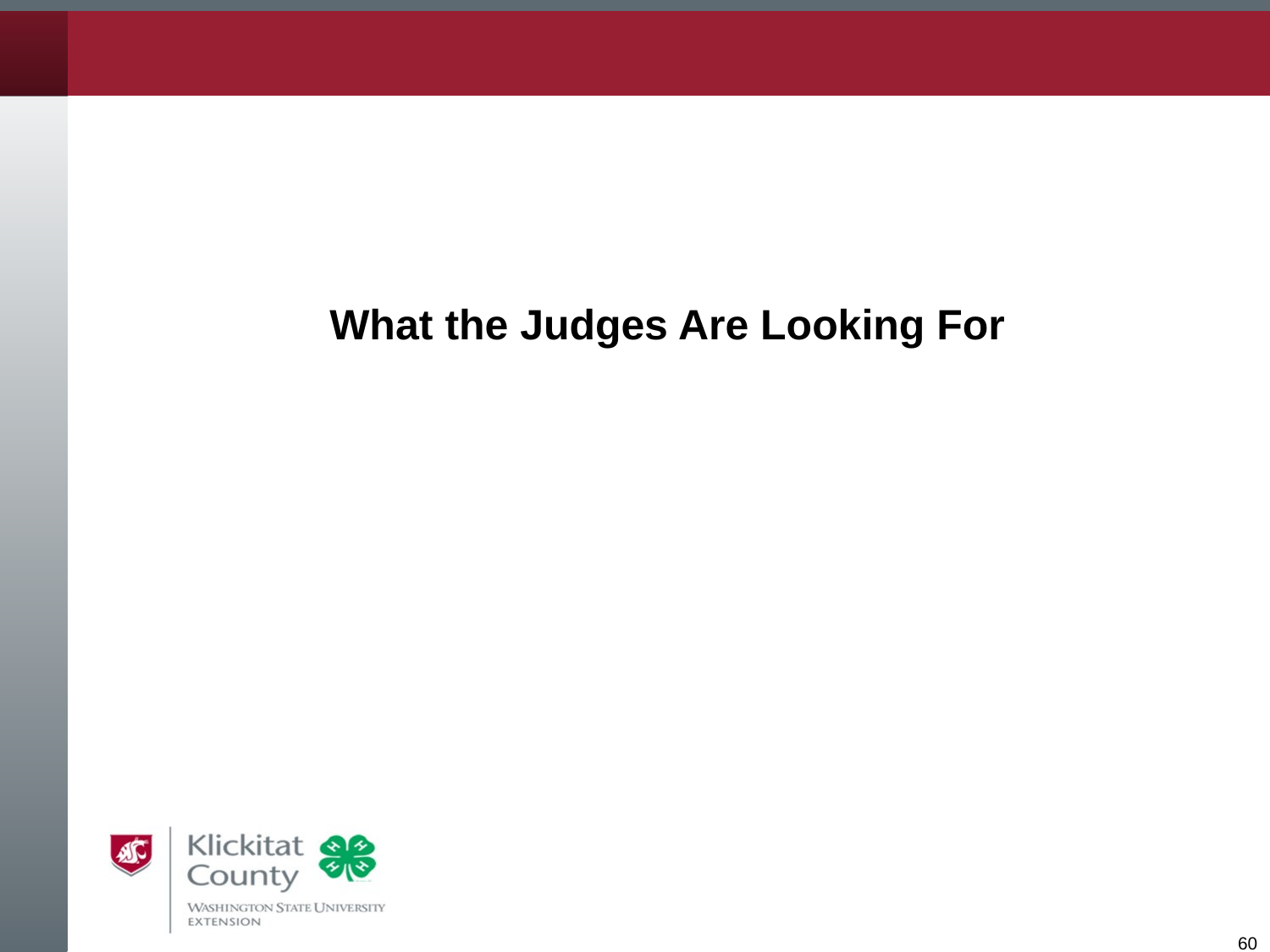

# What the Judges Are Looking For
60